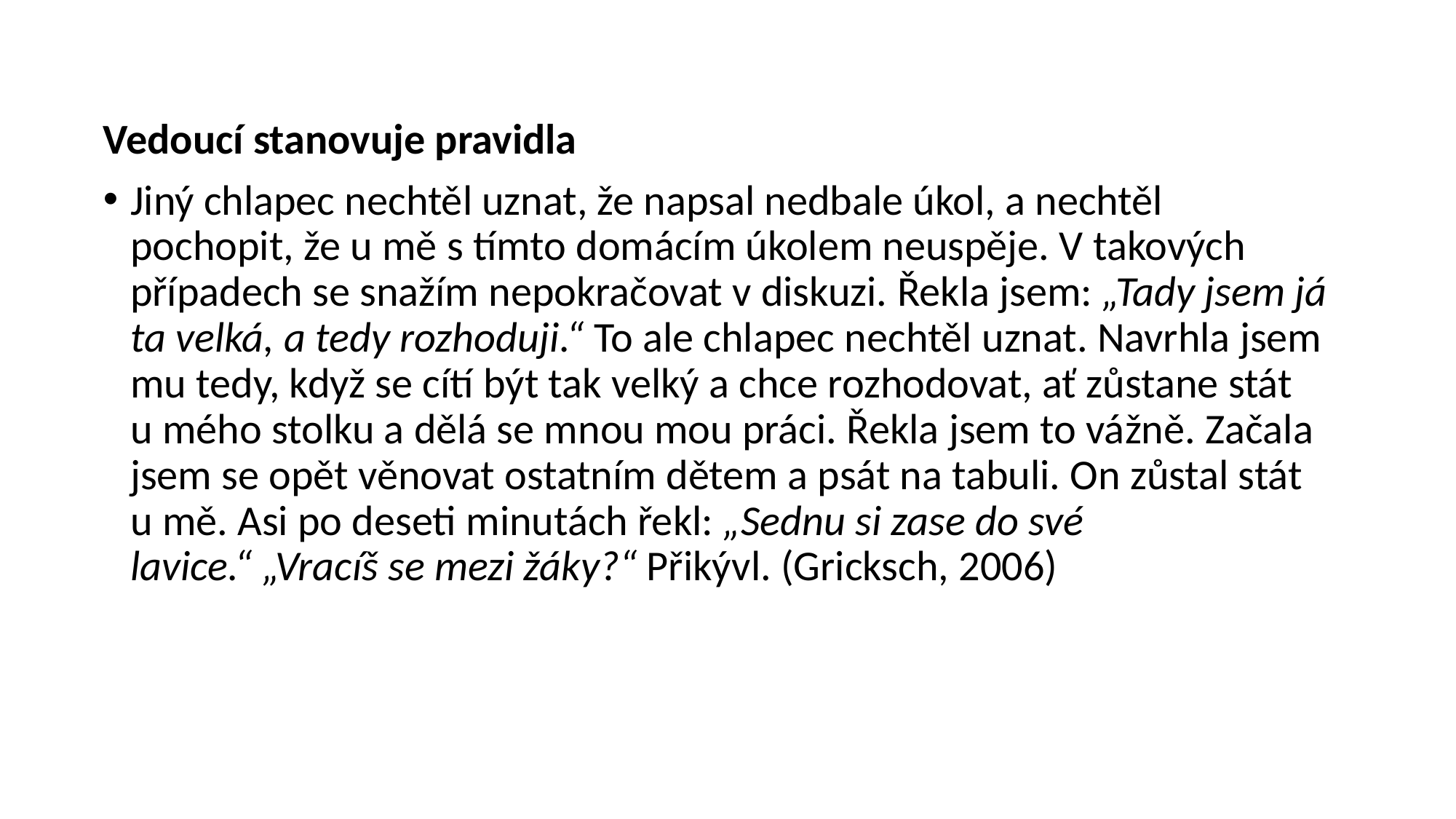

Vedoucí stanovuje pravidla
Jiný chlapec nechtěl uznat, že napsal nedbale úkol, a nechtěl pochopit, že u mě s tímto domácím úkolem neuspěje. V takových případech se snažím nepokračovat v diskuzi. Řekla jsem: „Tady jsem já ta velká, a tedy rozhoduji.“ To ale chlapec nechtěl uznat. Navrhla jsem mu tedy, když se cítí být tak velký a chce rozhodovat, ať zůstane stát u mého stolku a dělá se mnou mou práci. Řekla jsem to vážně. Začala jsem se opět věnovat ostatním dětem a psát na tabuli. On zůstal stát u mě. Asi po deseti minutách řekl: „Sednu si zase do své lavice.“ „Vracíš se mezi žáky?“ Přikývl. (Gricksch, 2006)